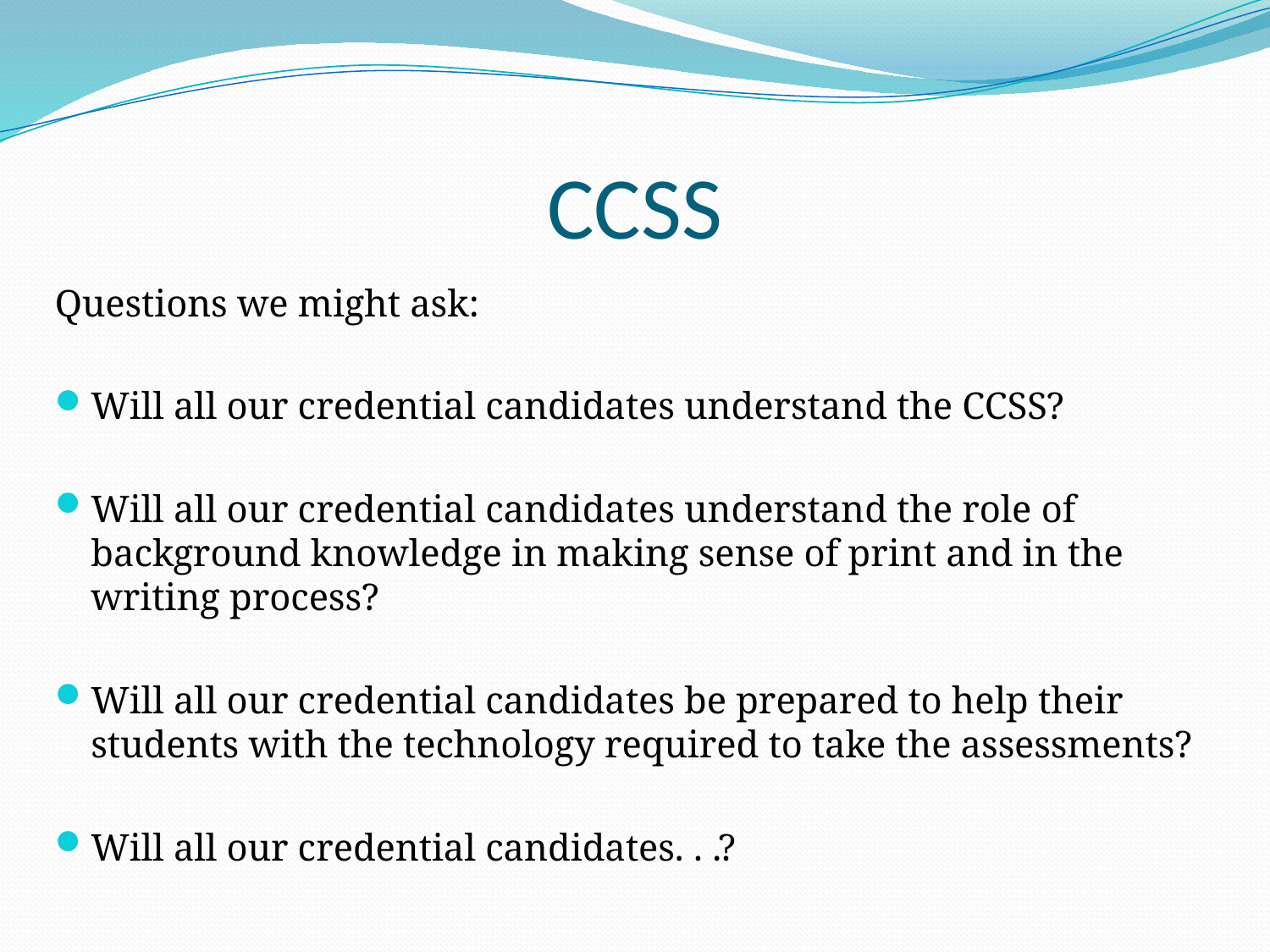

# CCSS

Questions we might ask:

Will all our credential candidates understand the CCSS?

Will all our credential candidates understand the role of background knowledge in making sense of print and in the writing process?

Will all our credential candidates be prepared to help their students with the technology required to take the assessments?

Will all our credential candidates. . .?